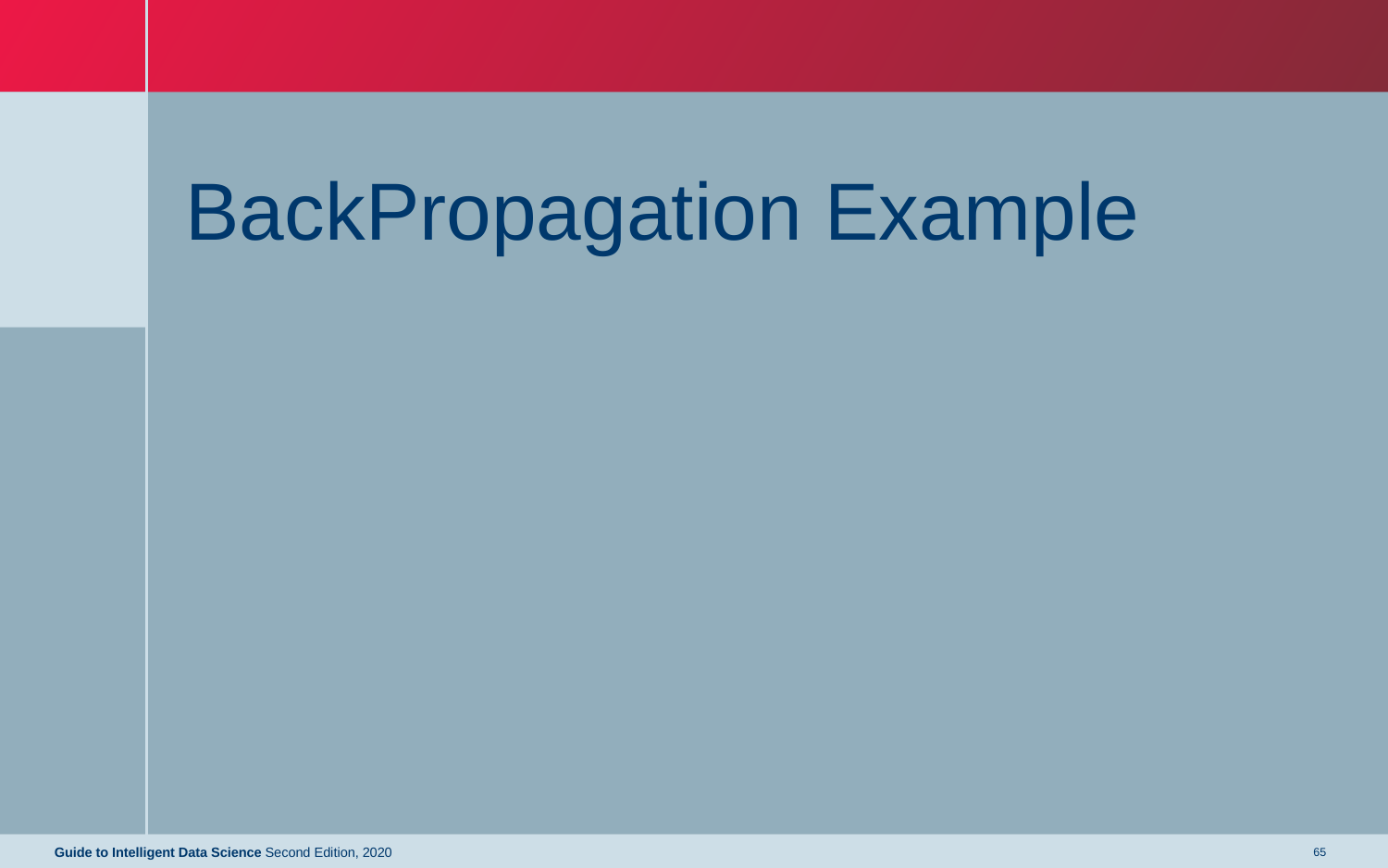

# BackPropagation Example
Guide to Intelligent Data Science Second Edition, 2020
65